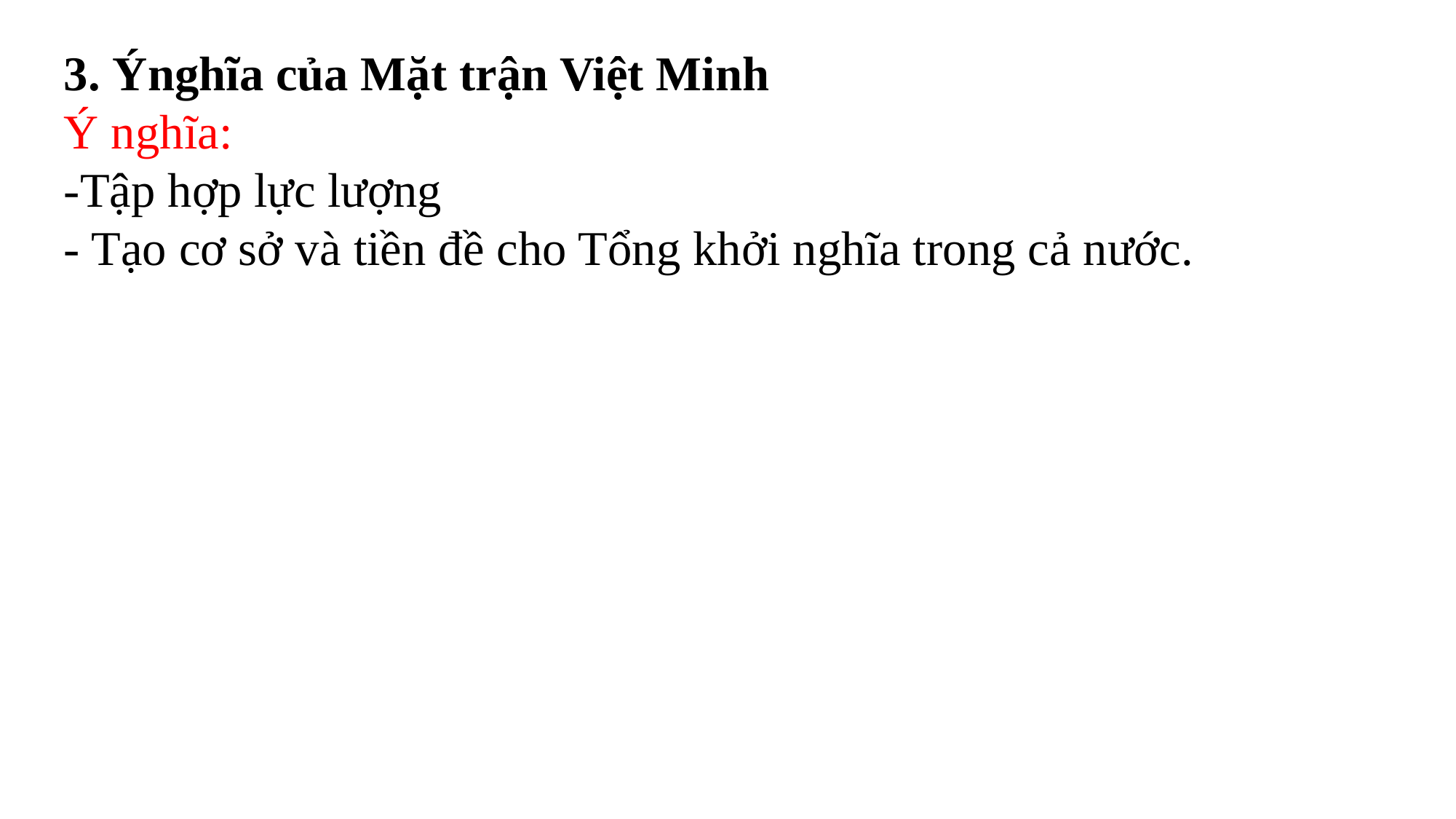

3. Ýnghĩa của Mặt trận Việt Minh
Ý nghĩa:
-Tập hợp lực lượng
- Tạo cơ sở và tiền đề cho Tổng khởi nghĩa trong cả nước.